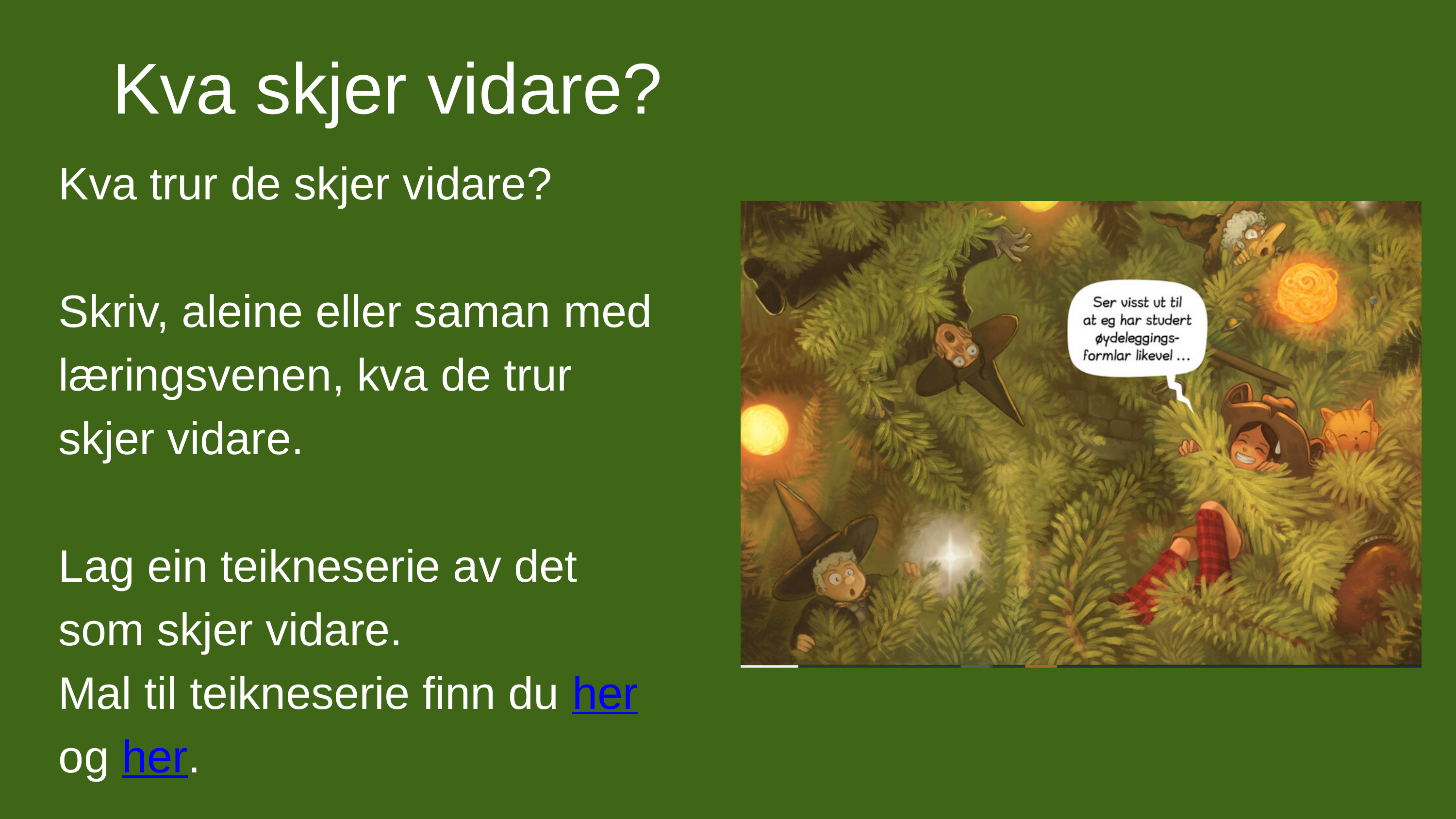

Kva skjer vidare?
Kva trur de skjer vidare?

Skriv, aleine eller saman med læringsvenen, kva de trur skjer vidare.

Lag ein teikneserie av det som skjer vidare.
Mal til teikneserie finn du her og her.